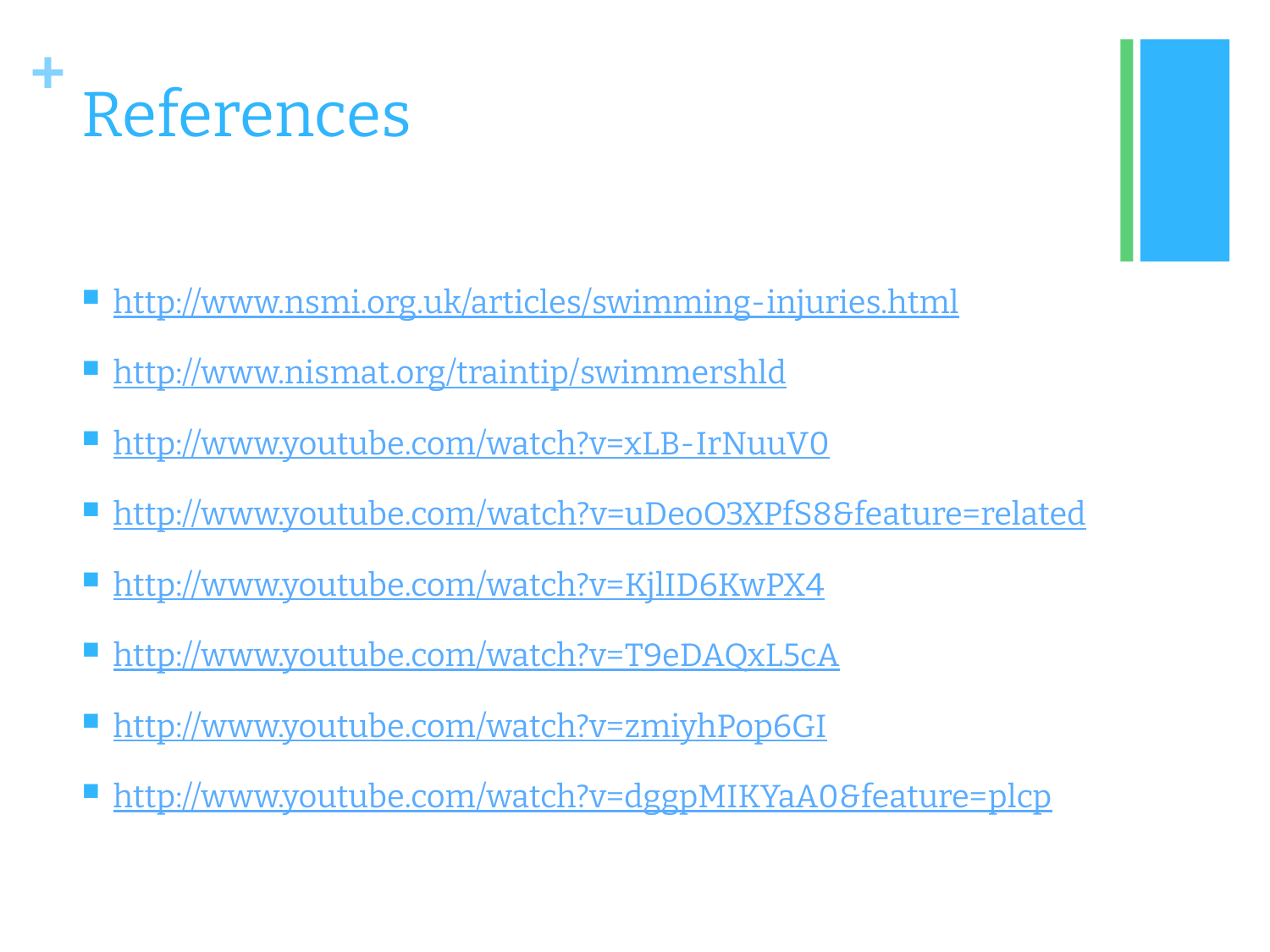

# References
http://www.nsmi.org.uk/articles/swimming-injuries.html
http://www.nismat.org/traintip/swimmershld
http://www.youtube.com/watch?v=xLB-IrNuuV0
http://www.youtube.com/watch?v=uDeoO3XPfS8&feature=related
http://www.youtube.com/watch?v=KjlID6KwPX4
http://www.youtube.com/watch?v=T9eDAQxL5cA
http://www.youtube.com/watch?v=zmiyhPop6GI
http://www.youtube.com/watch?v=dggpMIKYaA0&feature=plcp